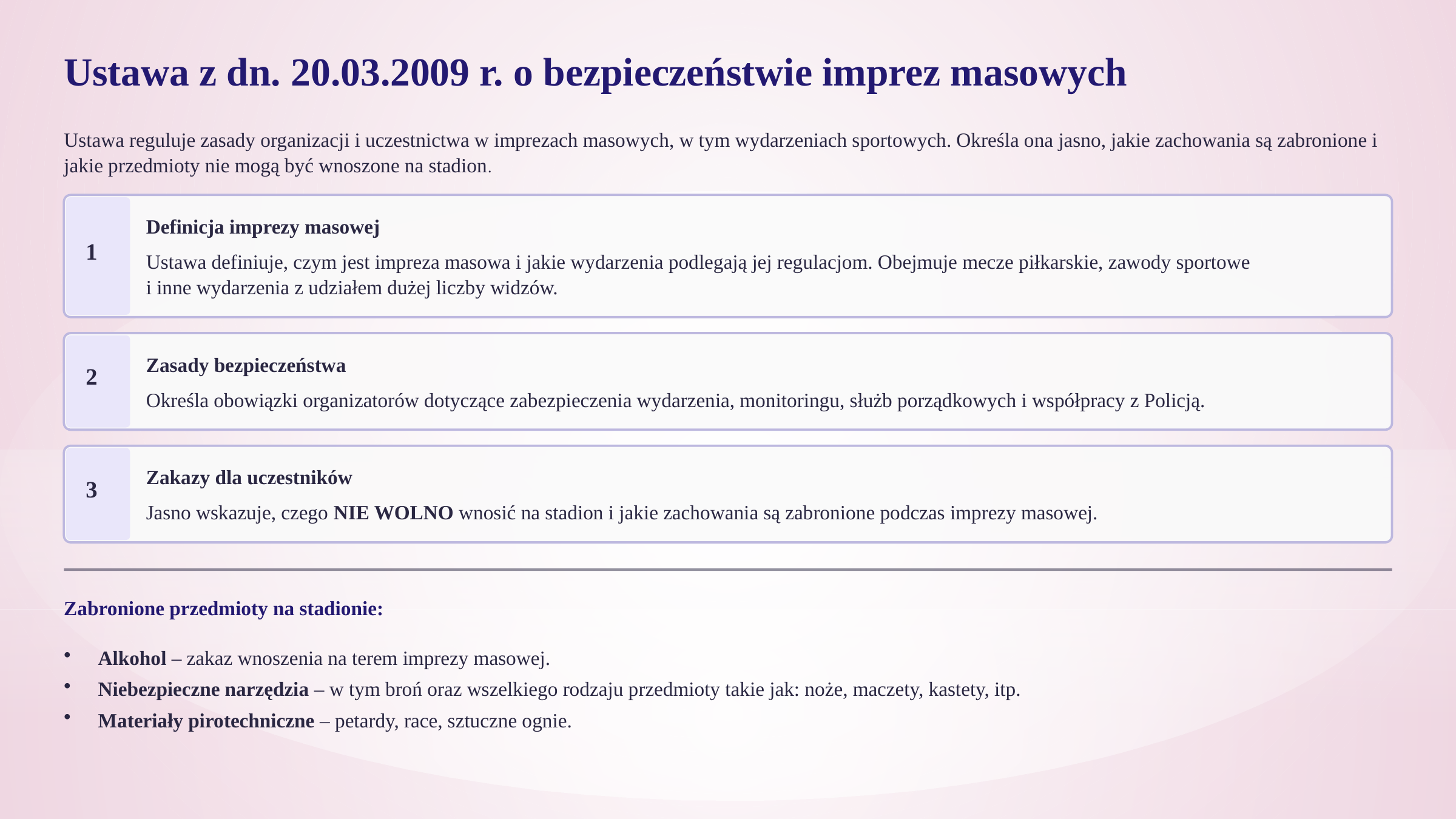

Ustawa z dn. 20.03.2009 r. o bezpieczeństwie imprez masowych
Ustawa reguluje zasady organizacji i uczestnictwa w imprezach masowych, w tym wydarzeniach sportowych. Określa ona jasno, jakie zachowania są zabronione i jakie przedmioty nie mogą być wnoszone na stadion.

Definicja imprezy masowej
1
Ustawa definiuje, czym jest impreza masowa i jakie wydarzenia podlegają jej regulacjom. Obejmuje mecze piłkarskie, zawody sportowe
i inne wydarzenia z udziałem dużej liczby widzów.

Zasady bezpieczeństwa
2
Określa obowiązki organizatorów dotyczące zabezpieczenia wydarzenia, monitoringu, służb porządkowych i współpracy z Policją.

Zakazy dla uczestników
3
Jasno wskazuje, czego NIE WOLNO wnosić na stadion i jakie zachowania są zabronione podczas imprezy masowej.

Zabronione przedmioty na stadionie:
Alkohol – zakaz wnoszenia na terem imprezy masowej.
Niebezpieczne narzędzia – w tym broń oraz wszelkiego rodzaju przedmioty takie jak: noże, maczety, kastety, itp.
Materiały pirotechniczne – petardy, race, sztuczne ognie.